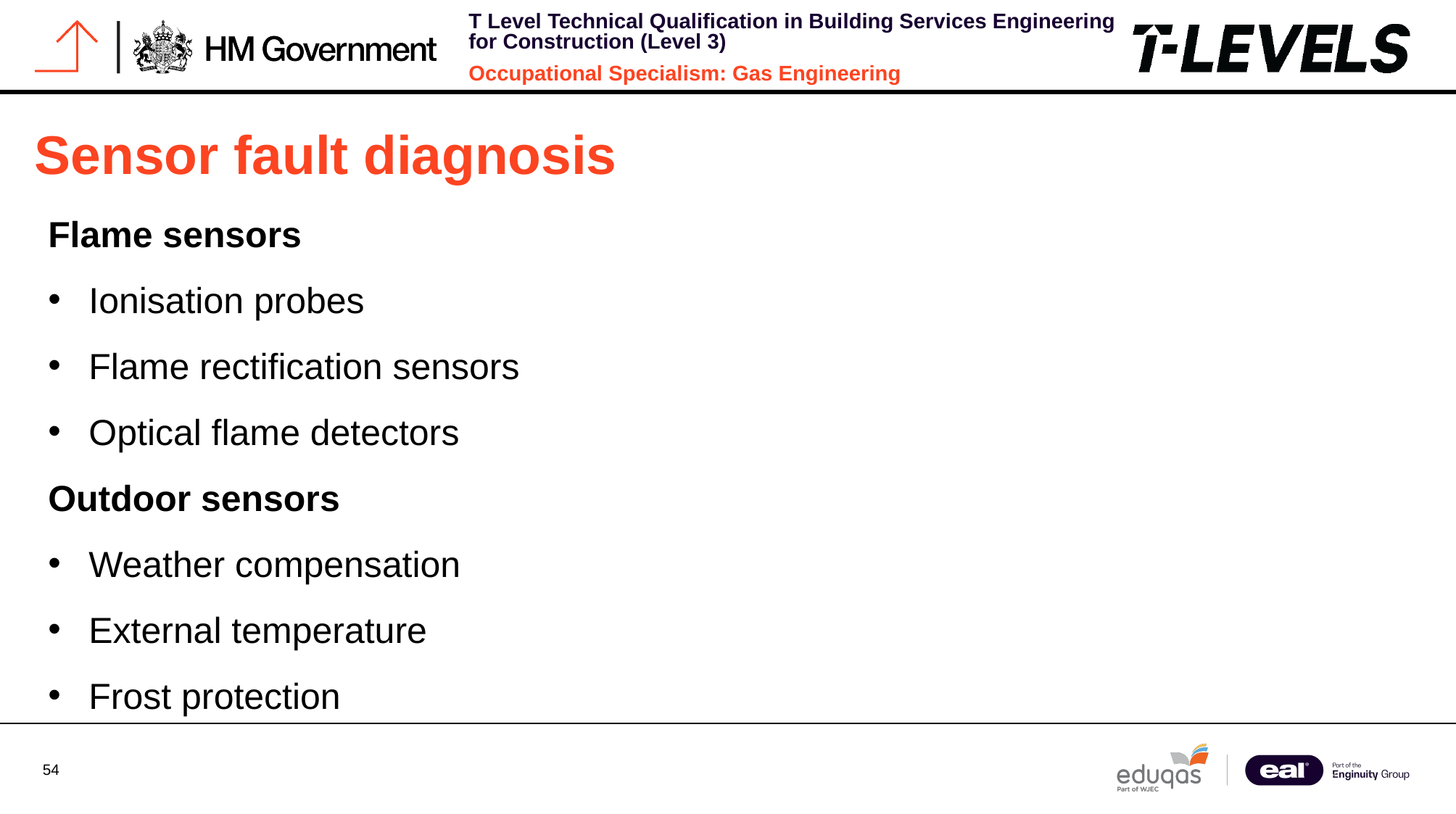

# Sensor fault diagnosis
Flame sensors
Ionisation probes
Flame rectification sensors
Optical flame detectors
Outdoor sensors
Weather compensation
External temperature
Frost protection